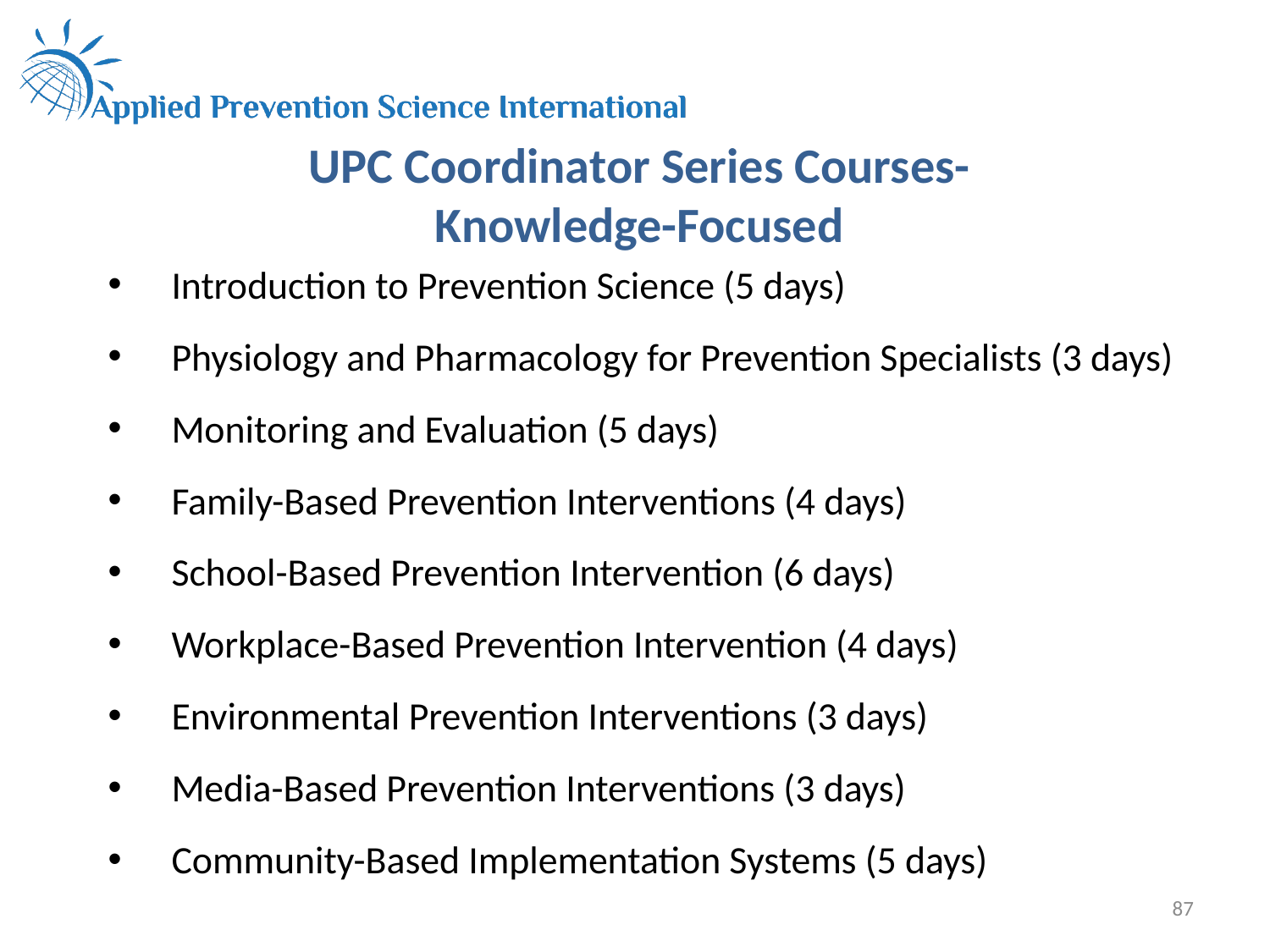

# UPC Coordinator Series Courses- Knowledge-Focused
Introduction to Prevention Science (5 days)

Physiology and Pharmacology for Prevention Specialists (3 days)

Monitoring and Evaluation (5 days)

Family-Based Prevention Interventions (4 days)

School-Based Prevention Intervention (6 days)

Workplace-Based Prevention Intervention (4 days)

Environmental Prevention Interventions (3 days)

Media-Based Prevention Interventions (3 days)

Community-Based Implementation Systems (5 days)
87